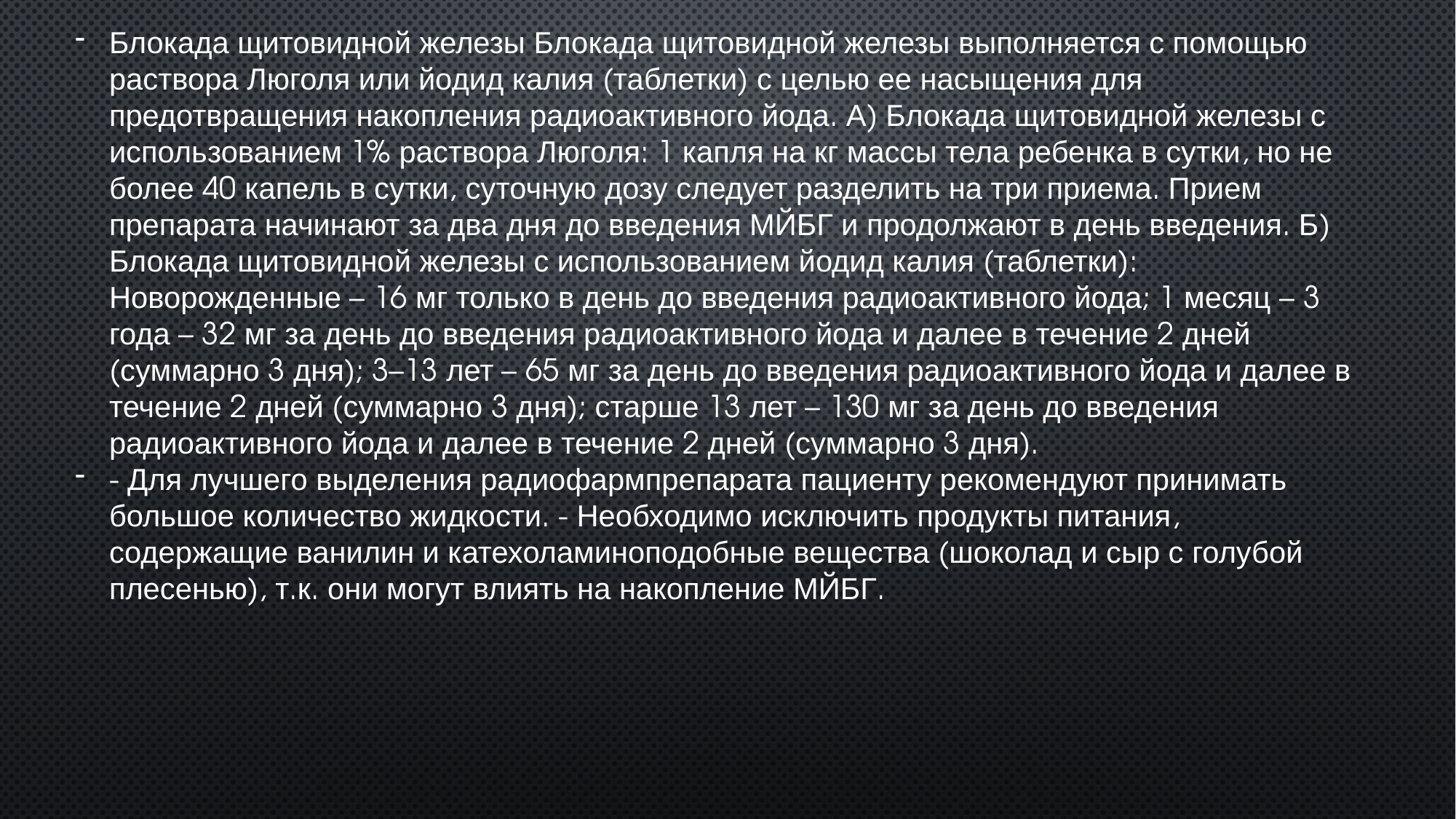

Блокада щитовидной железы Блокада щитовидной железы выполняется с помощью раствора Люголя или йодид калия (таблетки) с целью ее насыщения для предотвращения накопления радиоактивного йода. А) Блокада щитовидной железы с использованием 1% раствора Люголя: 1 капля на кг массы тела ребенка в сутки, но не более 40 капель в сутки, суточную дозу следует разделить на три приема. Прием препарата начинают за два дня до введения МЙБГ и продолжают в день введения. Б) Блокада щитовидной железы с использованием йодид калия (таблетки): Новорожденные – 16 мг только в день до введения радиоактивного йода; 1 месяц – 3 года – 32 мг за день до введения радиоактивного йода и далее в течение 2 дней (суммарно 3 дня); 3–13 лет – 65 мг за день до введения радиоактивного йода и далее в течение 2 дней (суммарно 3 дня); старше 13 лет – 130 мг за день до введения радиоактивного йода и далее в течение 2 дней (суммарно 3 дня).
- Для лучшего выделения радиофармпрепарата пациенту рекомендуют принимать большое количество жидкости. - Необходимо исключить продукты питания, содержащие ванилин и катехоламиноподобные вещества (шоколад и сыр с голубой плесенью), т.к. они могут влиять на накопление МЙБГ.